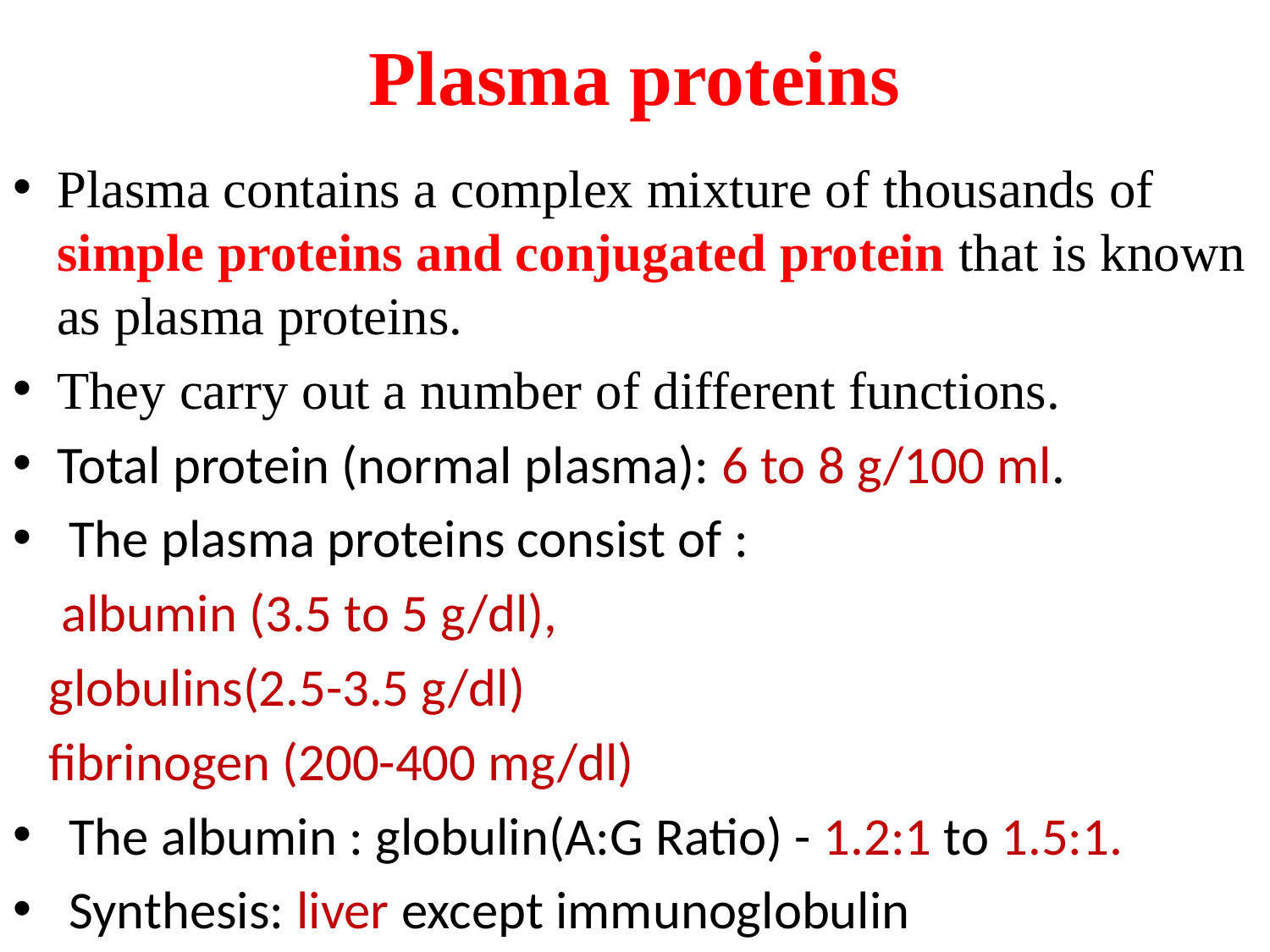

# Plasma proteins
Plasma contains a complex mixture of thousands of simple proteins and conjugated protein that is known as plasma proteins.
They carry out a number of different functions.
Total protein (normal plasma): 6 to 8 g/100 ml.
 The plasma proteins consist of :
    albumin (3.5 to 5 g/dl),
   globulins(2.5-3.5 g/dl)
   fibrinogen (200-400 mg/dl)
 The albumin : globulin(A:G Ratio) - 1.2:1 to 1.5:1.
 Synthesis: liver except immunoglobulin